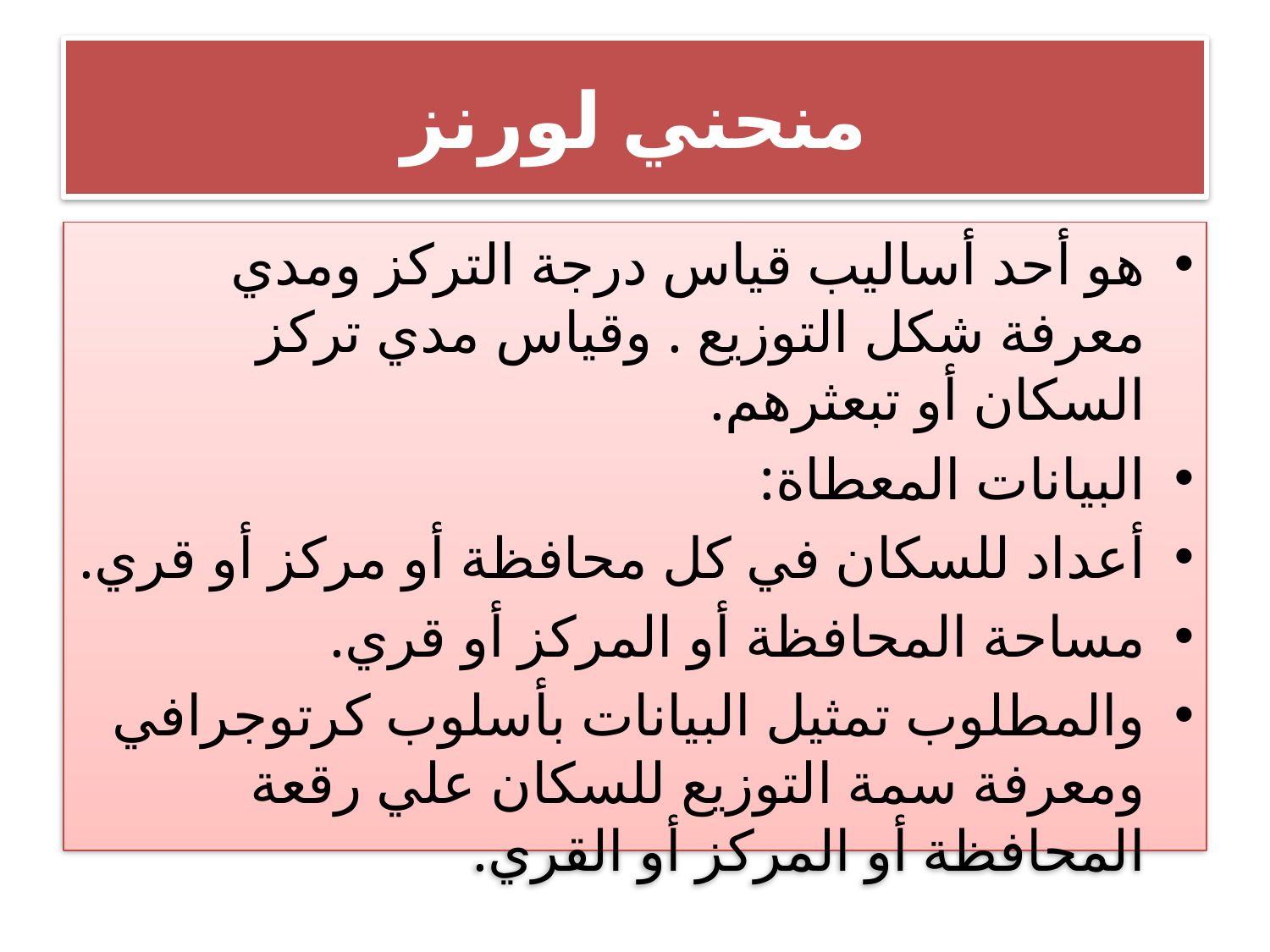

# منحني لورنز
هو أحد أساليب قياس درجة التركز ومدي معرفة شكل التوزيع . وقياس مدي تركز السكان أو تبعثرهم.
البيانات المعطاة:
أعداد للسكان في كل محافظة أو مركز أو قري.
مساحة المحافظة أو المركز أو قري.
والمطلوب تمثيل البيانات بأسلوب كرتوجرافي ومعرفة سمة التوزيع للسكان علي رقعة المحافظة أو المركز أو القري.